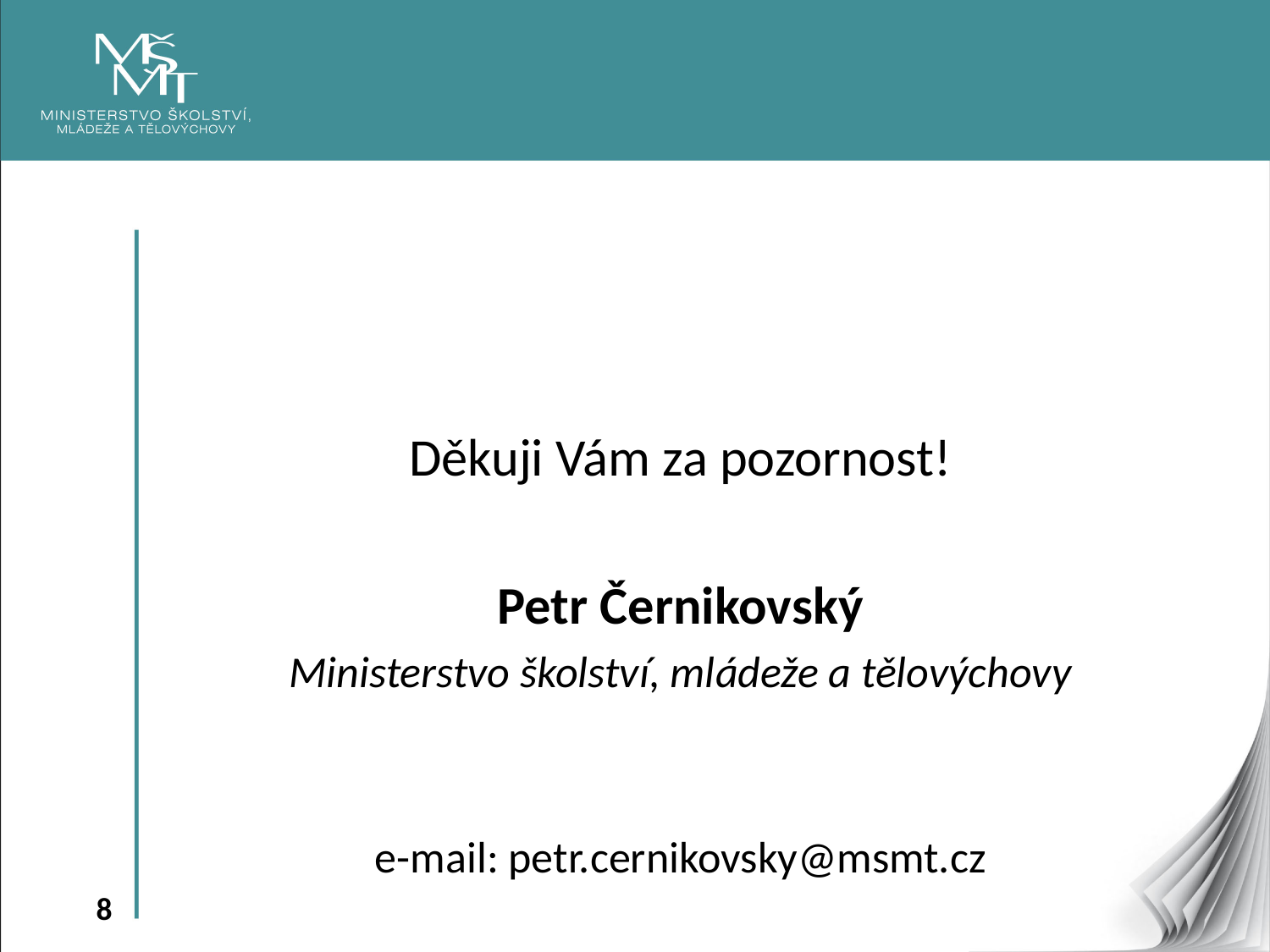

Děkuji Vám za pozornost!

Petr Černikovský
Ministerstvo školství, mládeže a tělovýchovy

e-mail: petr.cernikovsky@msmt.cz